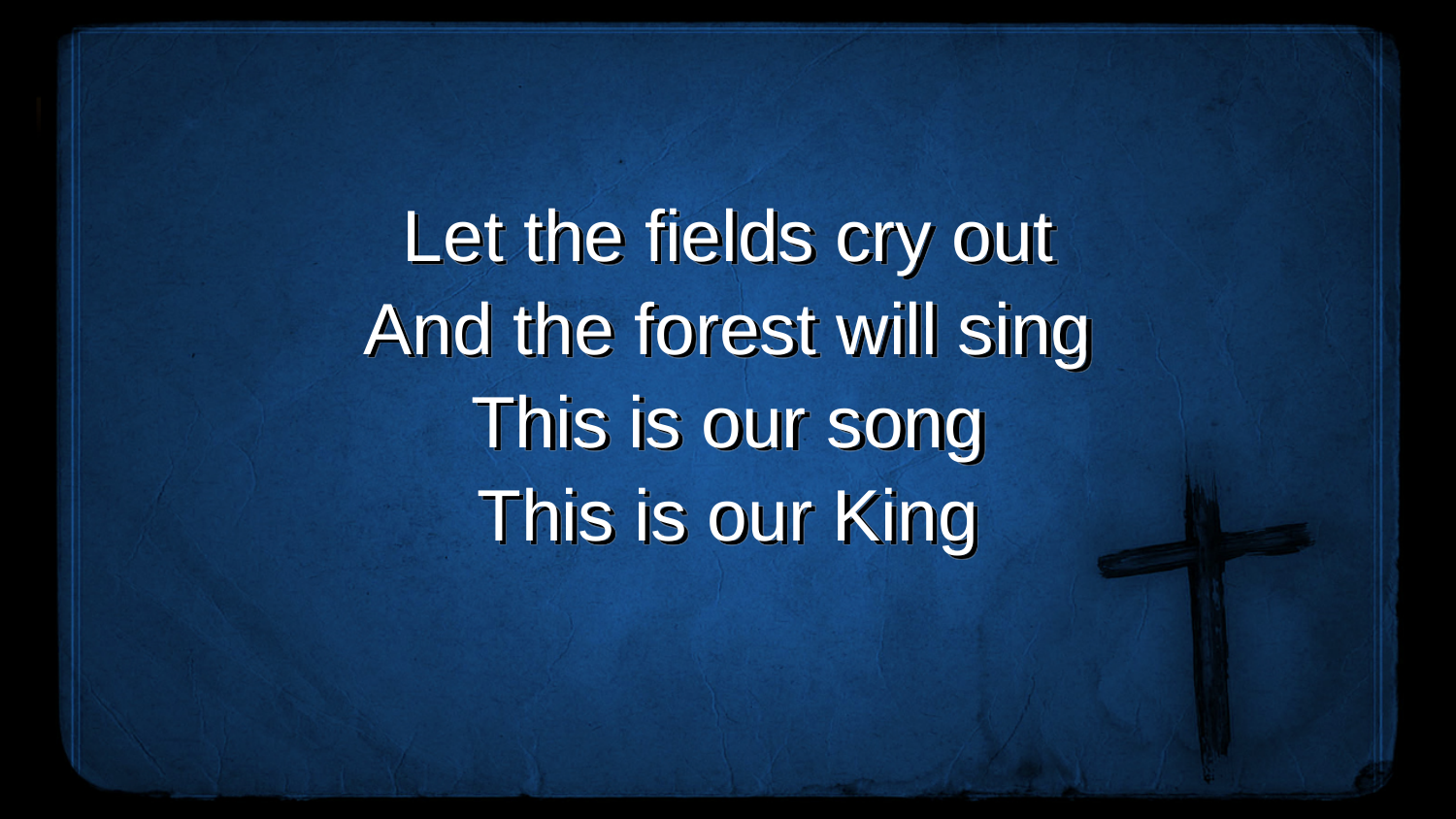

Let the fields cry out
And the forest will sing
This is our song
This is our King

#